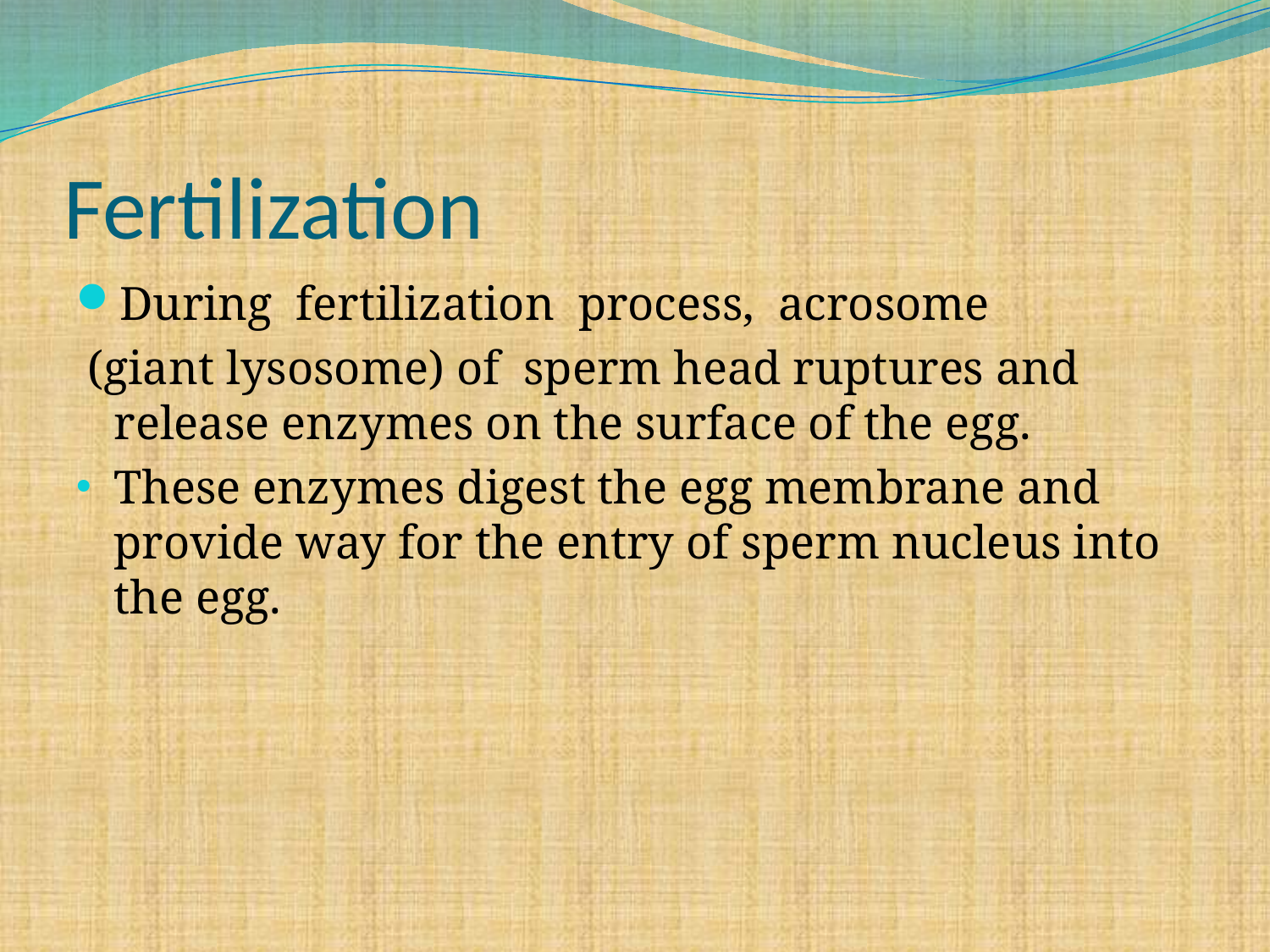

# Fertilization
During  fertilization  process,  acrosome
 (giant lysosome) of  sperm head ruptures and release enzymes on the surface of the egg.
These enzymes digest the egg membrane and provide way for the entry of sperm nucleus into the egg.